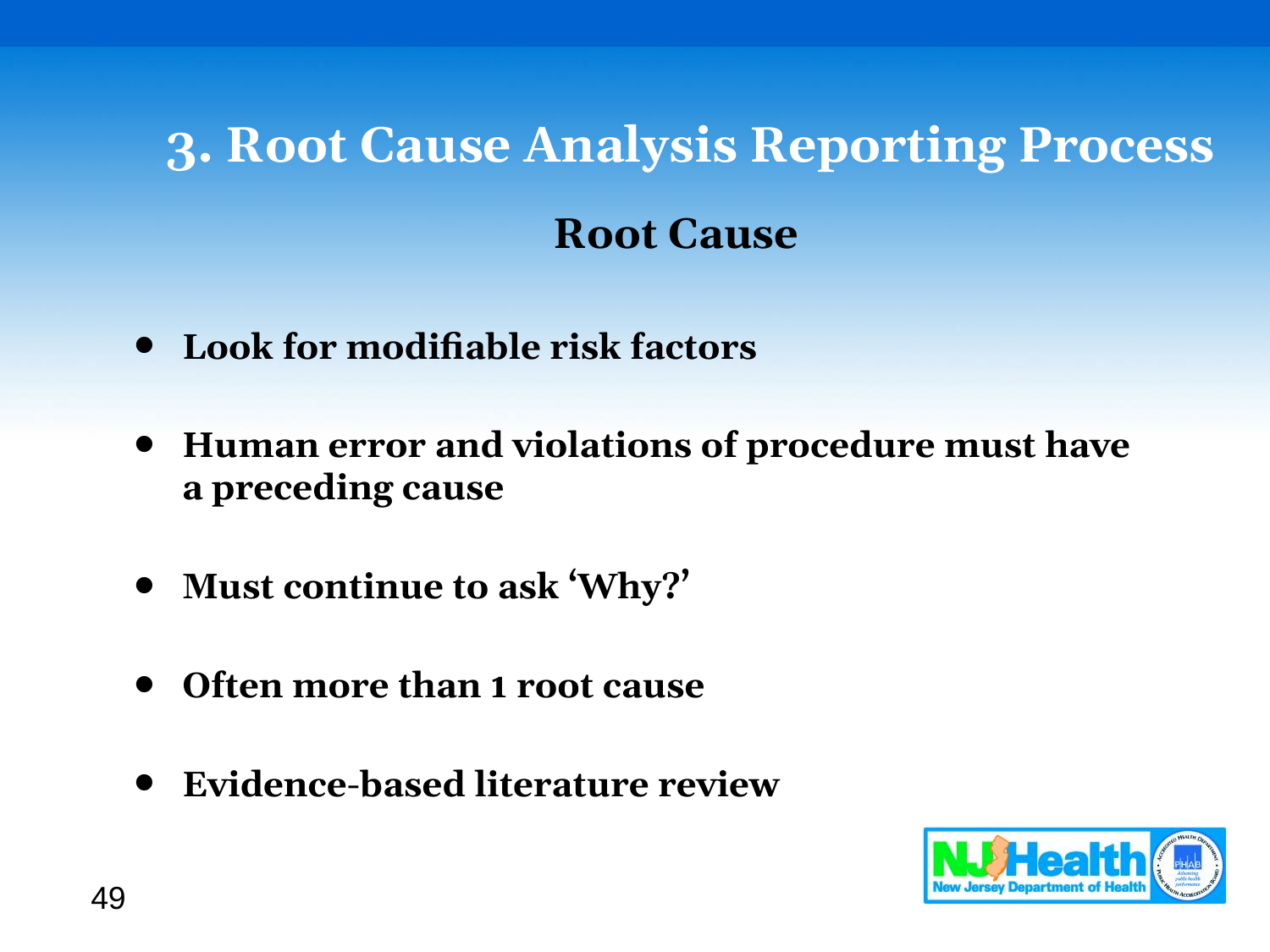

# 3. Root Cause Analysis Reporting Process
Root Cause
Look for modifiable risk factors

Human error and violations of procedure must have a preceding cause

Must continue to ask ‘Why?’

Often more than 1 root cause

Evidence-based literature review